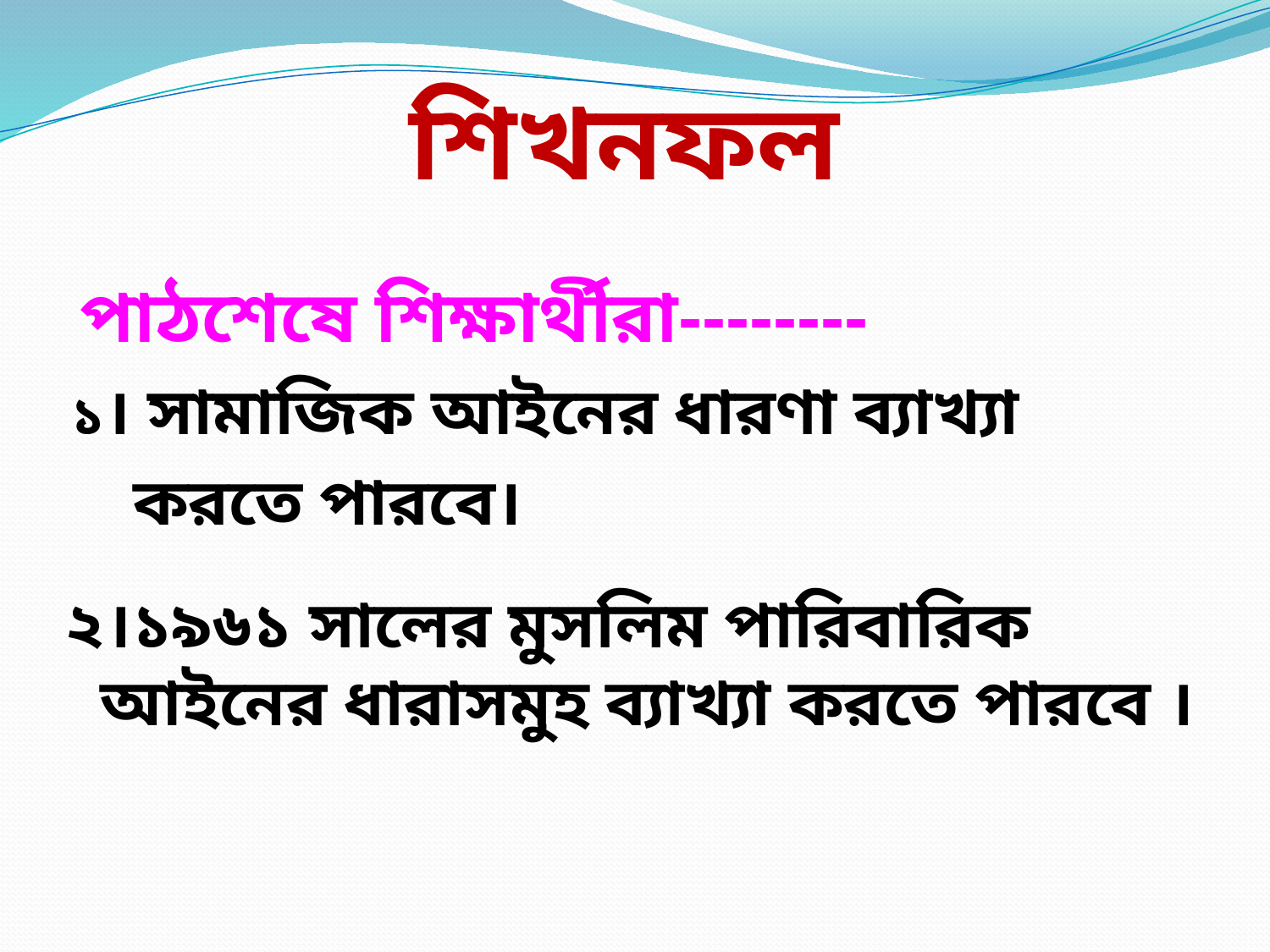

# শিখনফল
   পাঠশেষে শিক্ষার্থীরা--------
  ১। সামাজিক আইনের ধারণা ব্যাখ্যা
    করতে পারবে।

২।১৯৬১ সালের মুসলিম পারিবারিক আইনের ধারাসমুহ ব্যাখ্যা করতে পারবে ।